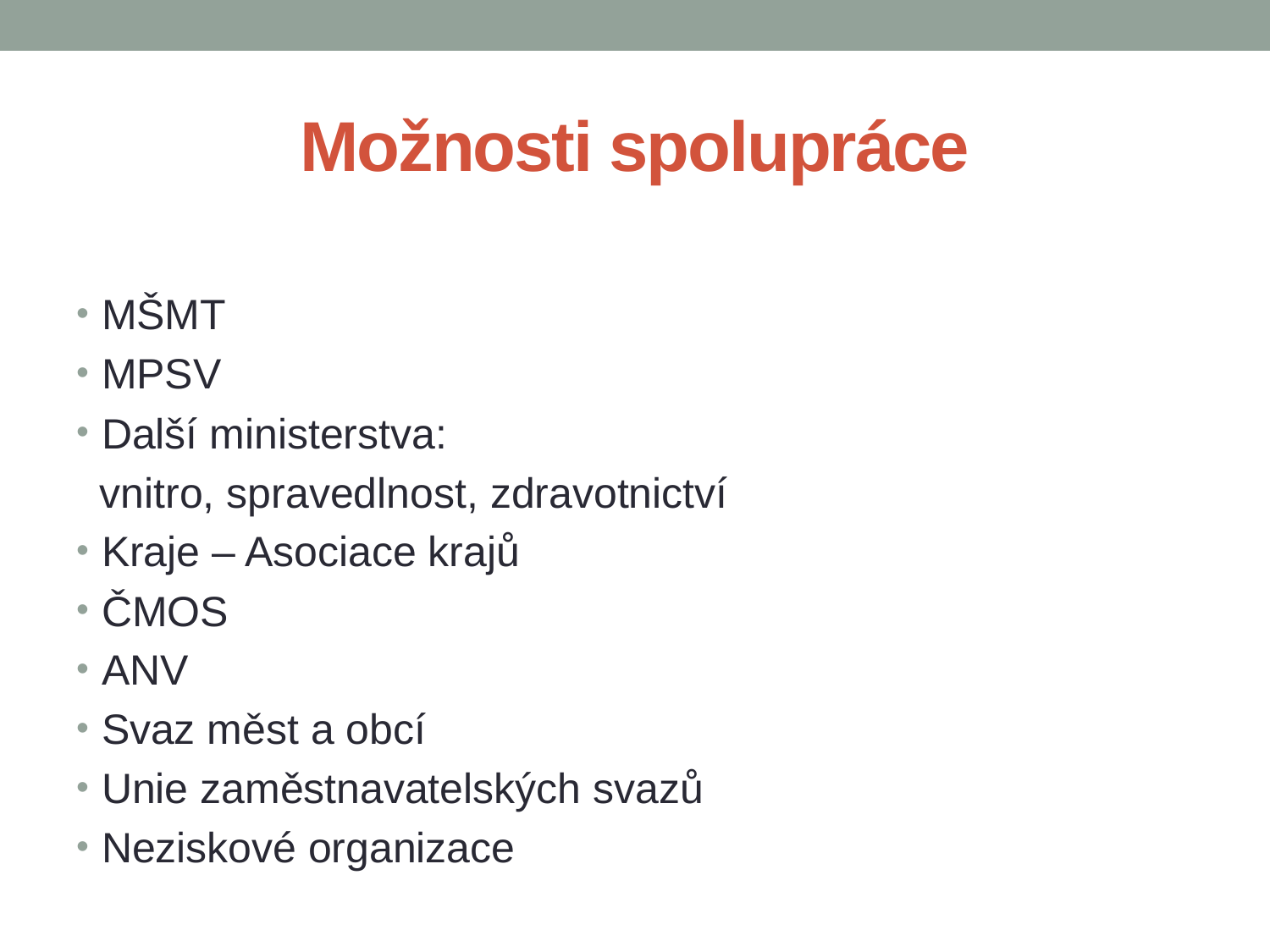

# Možnosti spolupráce

MŠMT
MPSV
Další ministerstva:
  vnitro, spravedlnost, zdravotnictví
Kraje – Asociace krajů
ČMOS
ANV
Svaz měst a obcí
Unie zaměstnavatelských svazů
Neziskové organizace